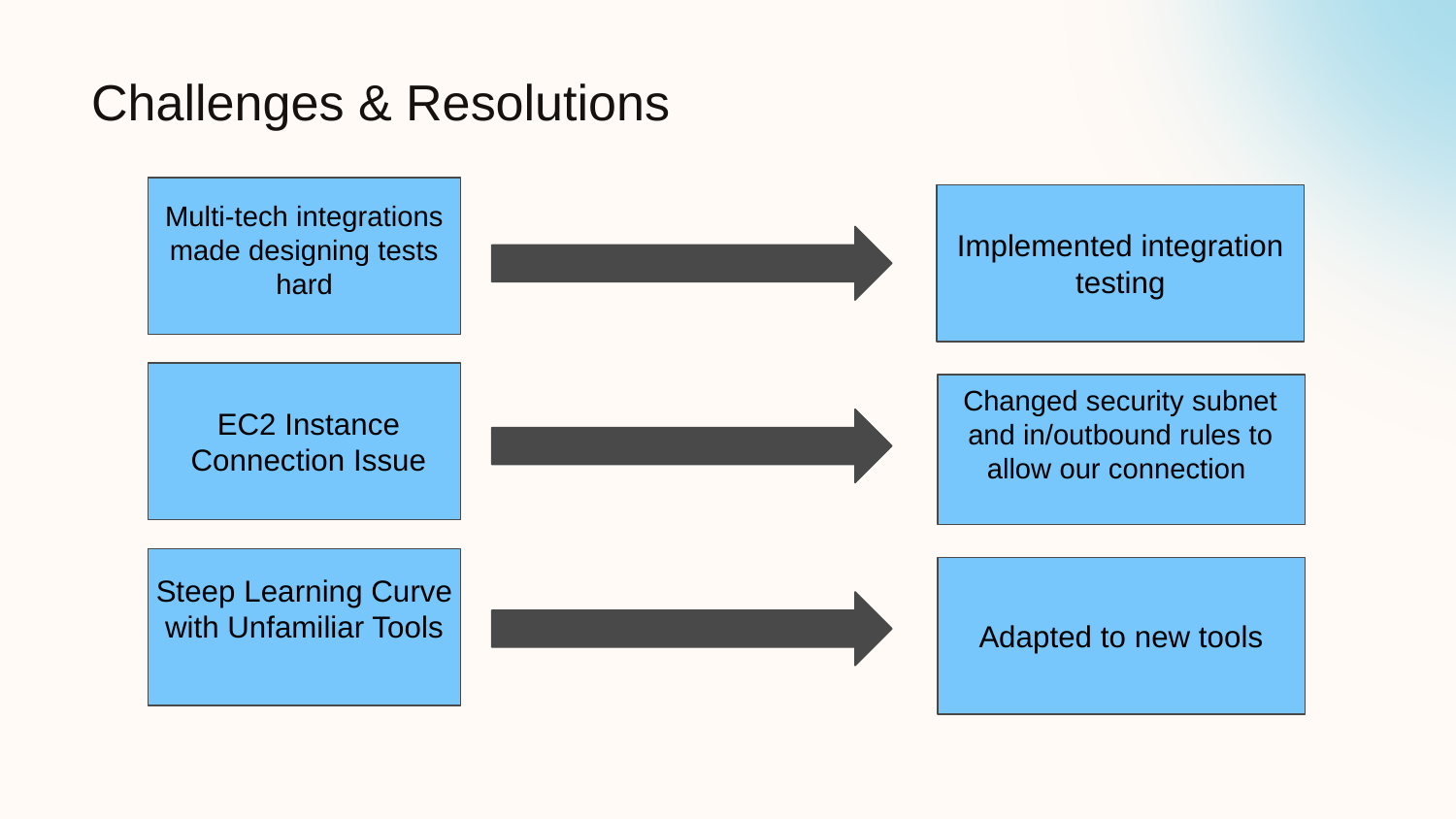

# Challenges & Resolutions

Multi-tech integrations made designing tests hard
Implemented integration testing

Changed security subnet and in/outbound rules to allow our connection

EC2 Instance Connection Issue

Steep Learning Curve with Unfamiliar Tools
Adapted to new tools